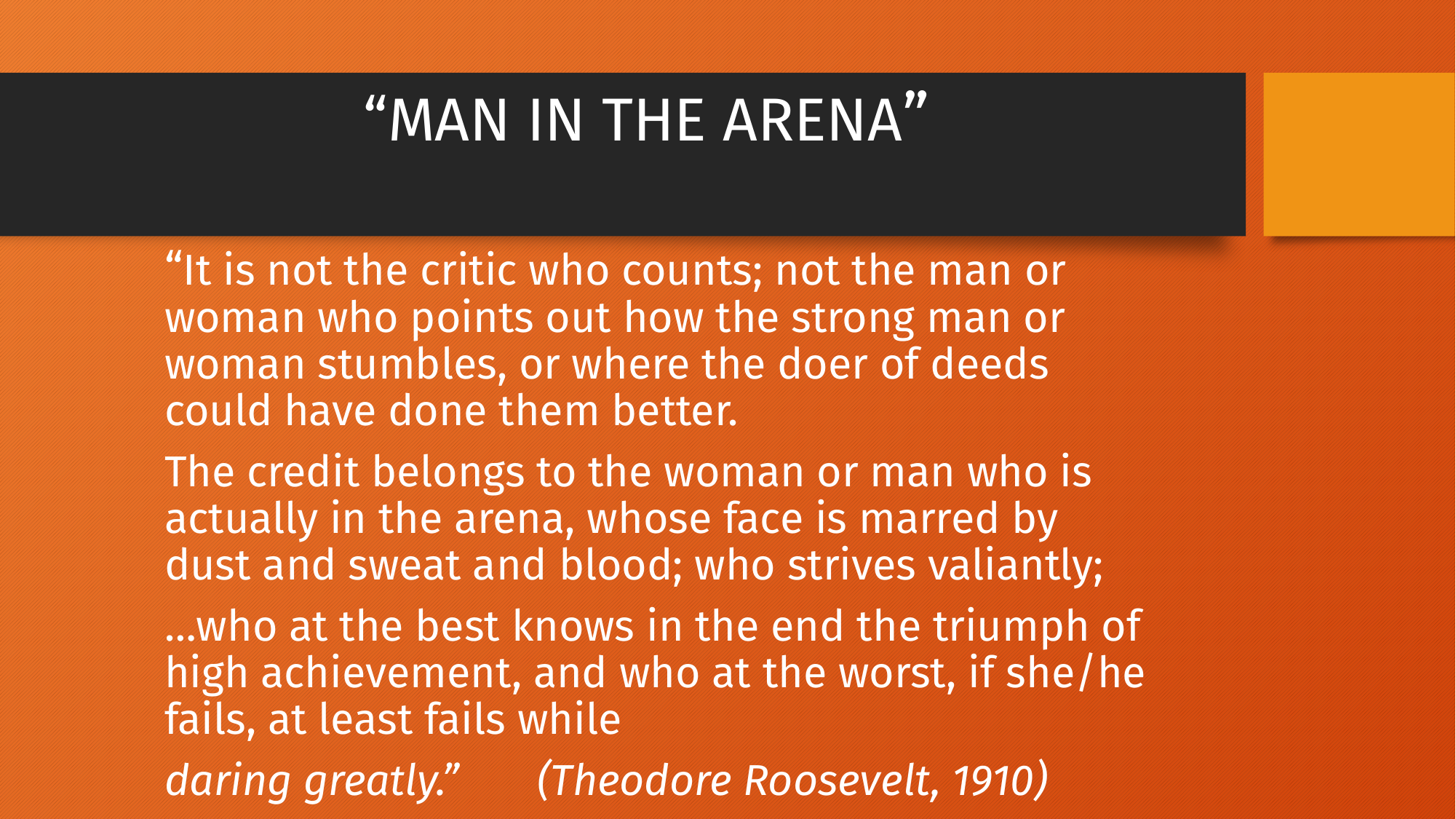

# “MAN IN THE ARENA”
“It is not the critic who counts; not the man or woman who points out how the strong man or woman stumbles, or where the doer of deeds could have done them better.
The credit belongs to the woman or man who is actually in the arena, whose face is marred by dust and sweat and blood; who strives valiantly;
…who at the best knows in the end the triumph of high achievement, and who at the worst, if she/he fails, at least fails while
daring greatly.”       (Theodore Roosevelt, 1910)